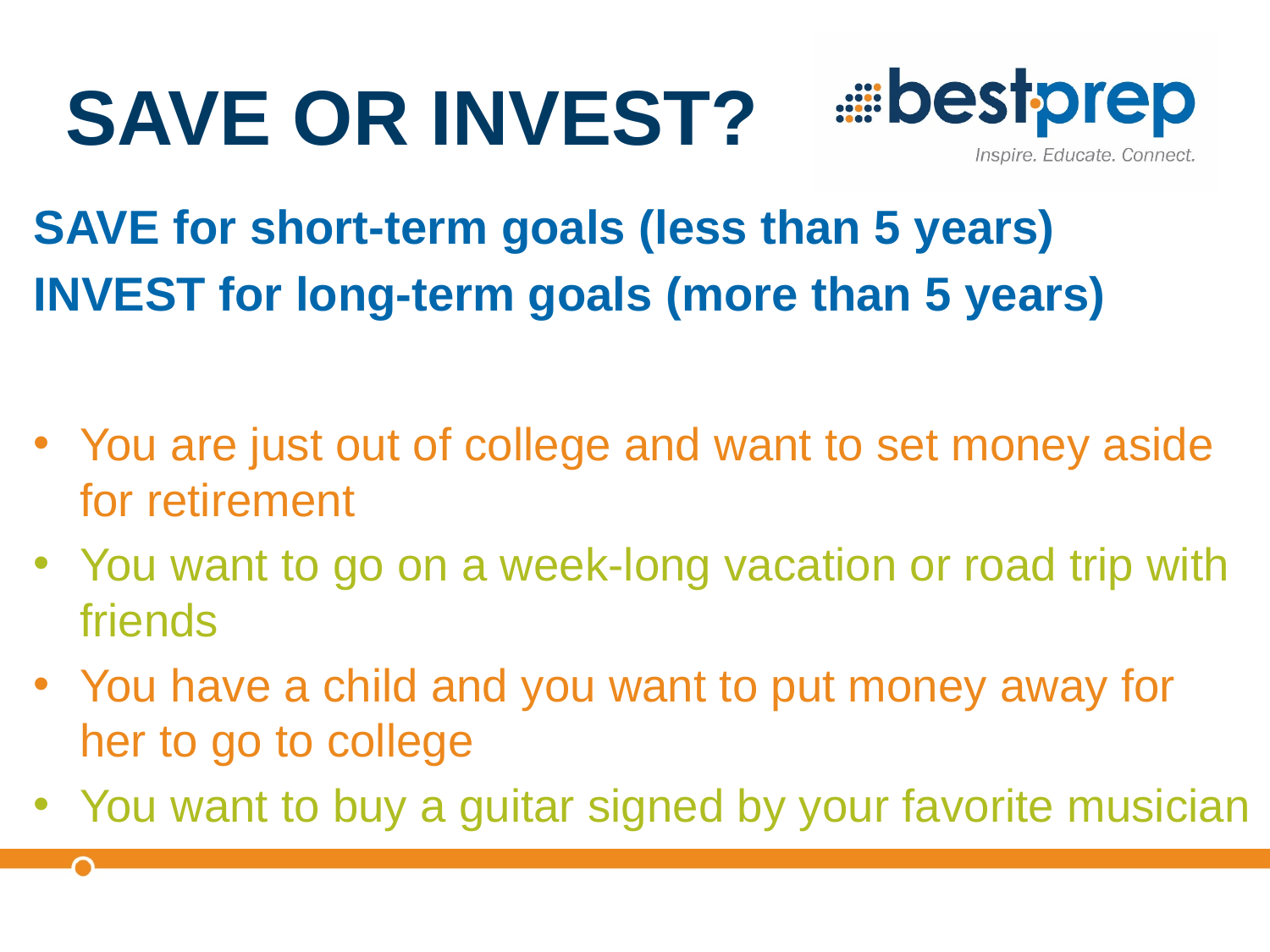

Save or Invest?
SAVE for short-term goals (less than 5 years)
INVEST for long-term goals (more than 5 years)

You are just out of college and want to set money aside for retirement
You want to go on a week-long vacation or road trip with friends
You have a child and you want to put money away for her to go to college
You want to buy a guitar signed by your favorite musician